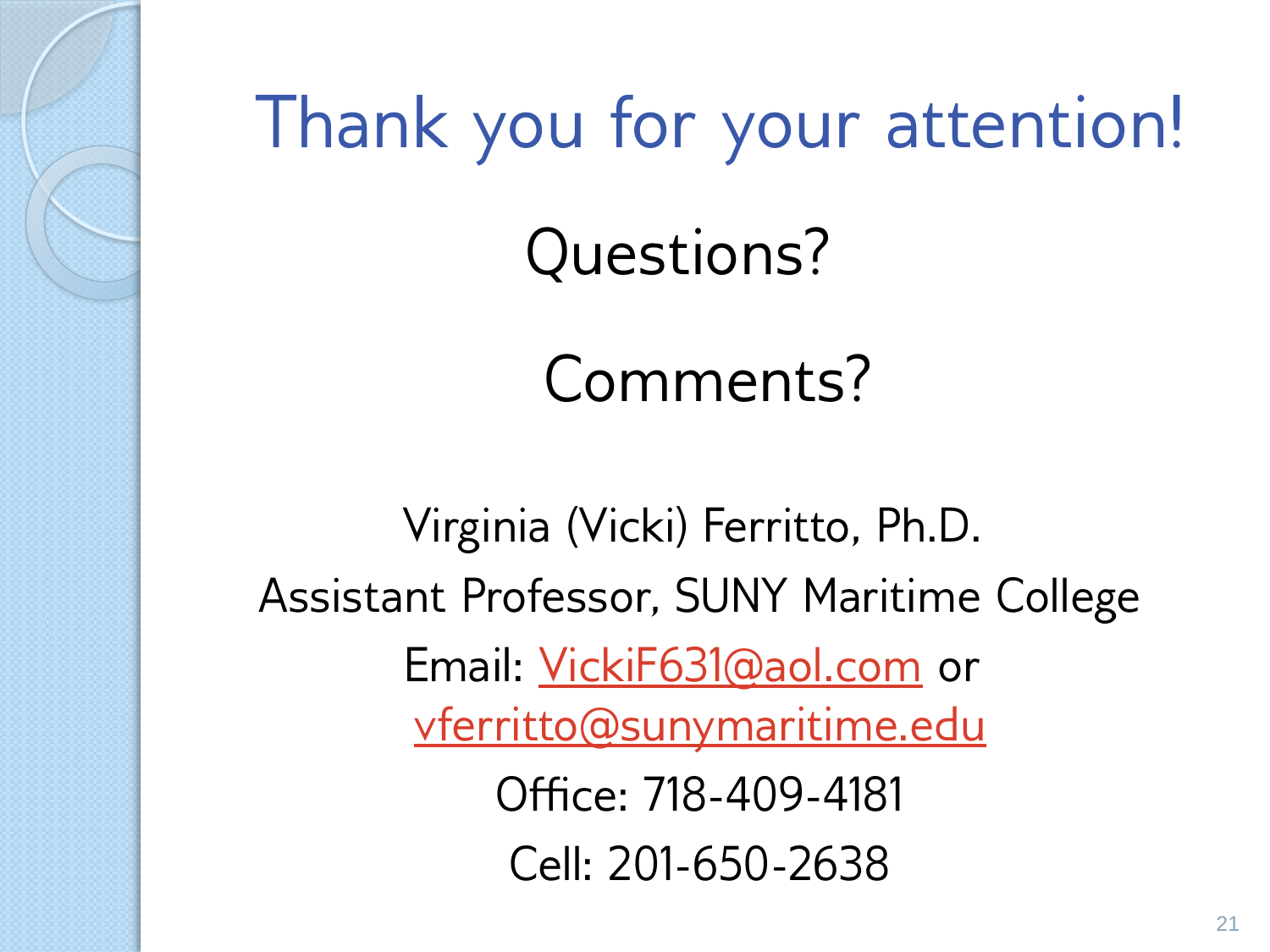

# Thank you for your attention!
Questions?

Comments?

Virginia (Vicki) Ferritto, Ph.D.
Assistant Professor, SUNY Maritime College
Email: VickiF631@aol.com or vferritto@sunymaritime.edu
Office: 718-409-4181
Cell: 201-650-2638

21